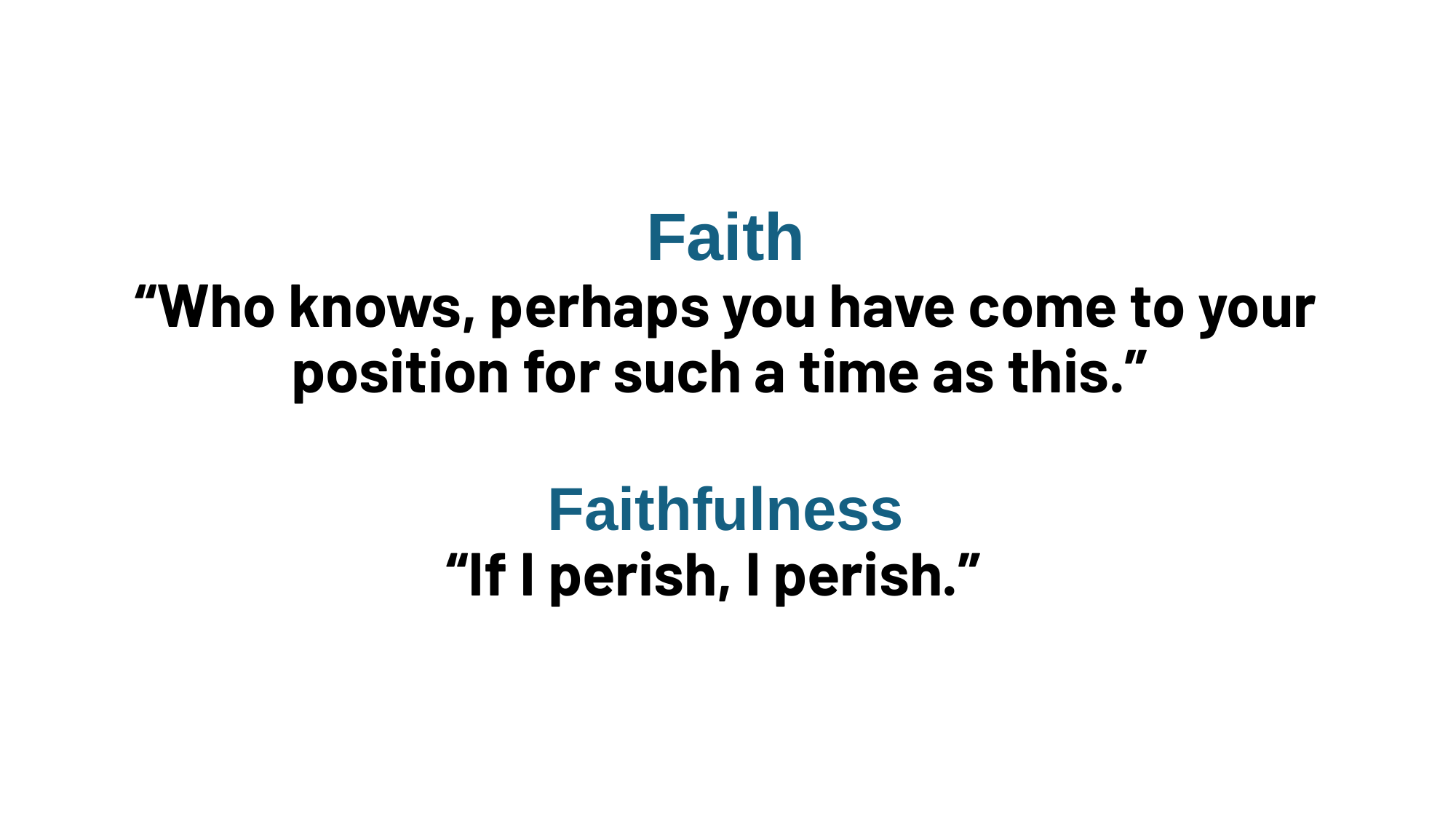

# Faith “Who knows, perhaps you have come to your position for such a time as this.” Faithfulness “If I perish, I perish.”